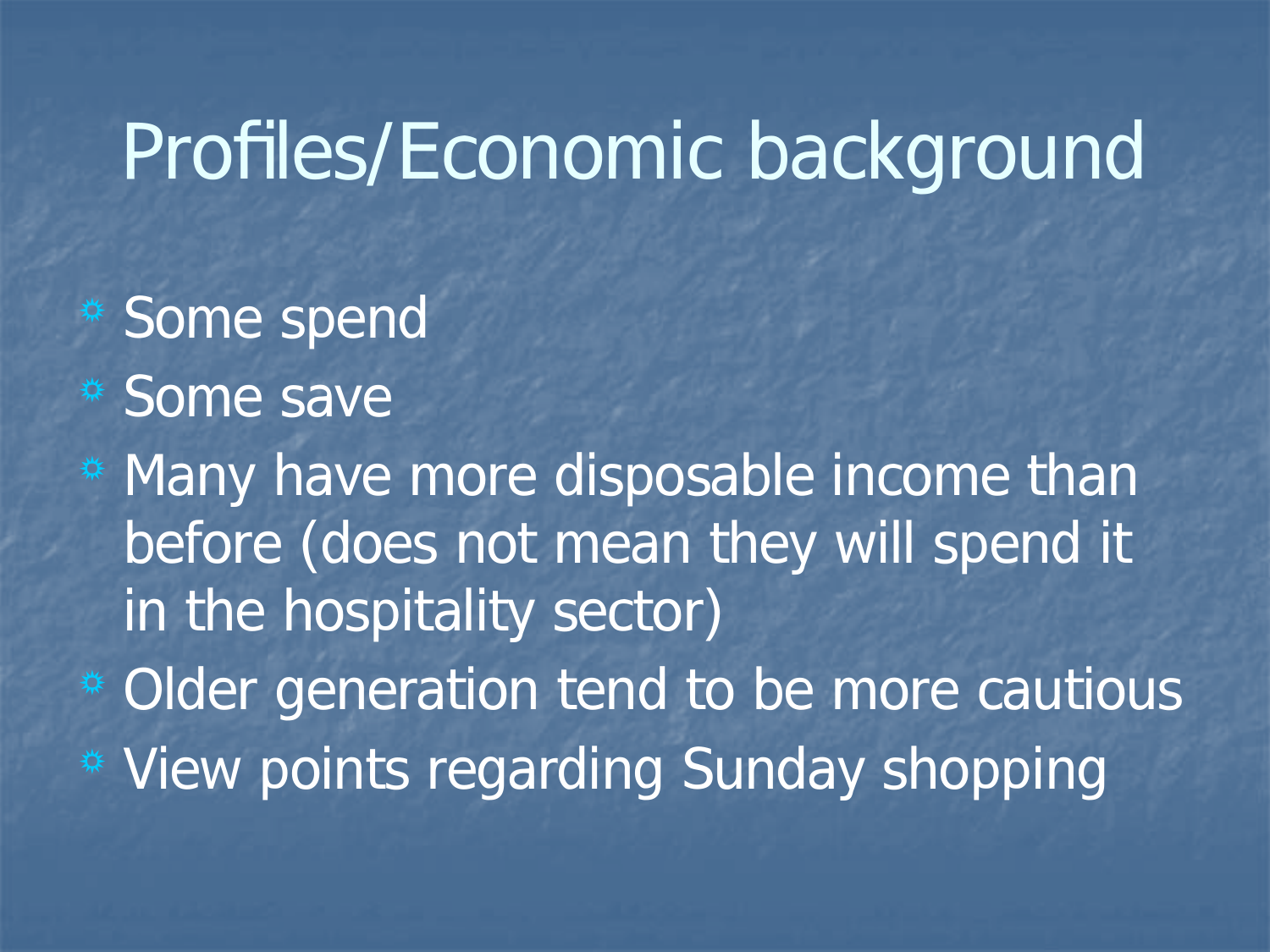

# Profiles/Economic background
Some spend
Some save
Many have more disposable income than before (does not mean they will spend it in the hospitality sector)
Older generation tend to be more cautious
View points regarding Sunday shopping